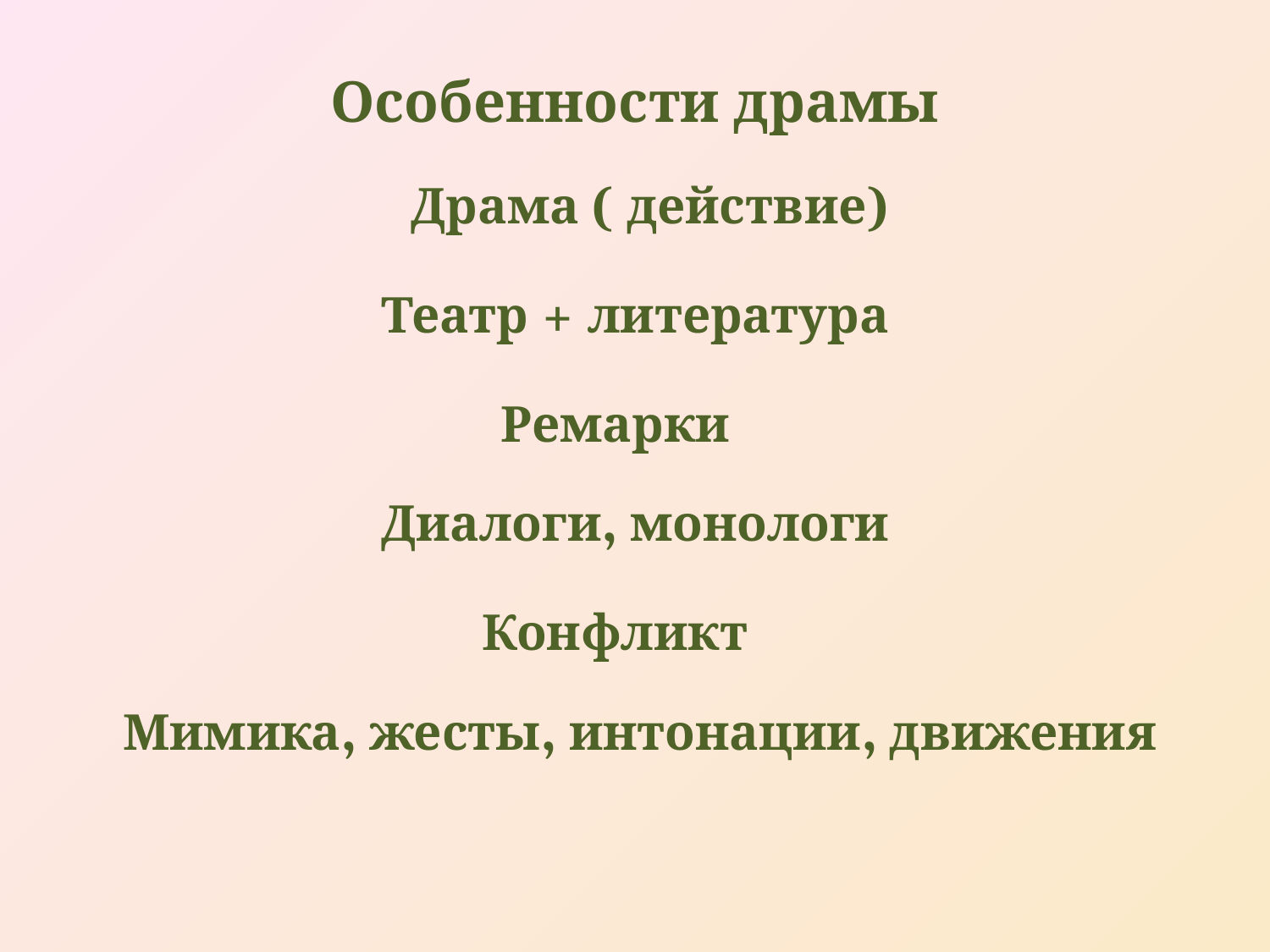

Особенности драмы
Драма ( действие)
Театр + литература
Ремарки
Диалоги, монологи
Конфликт
Мимика, жесты, интонации, движения